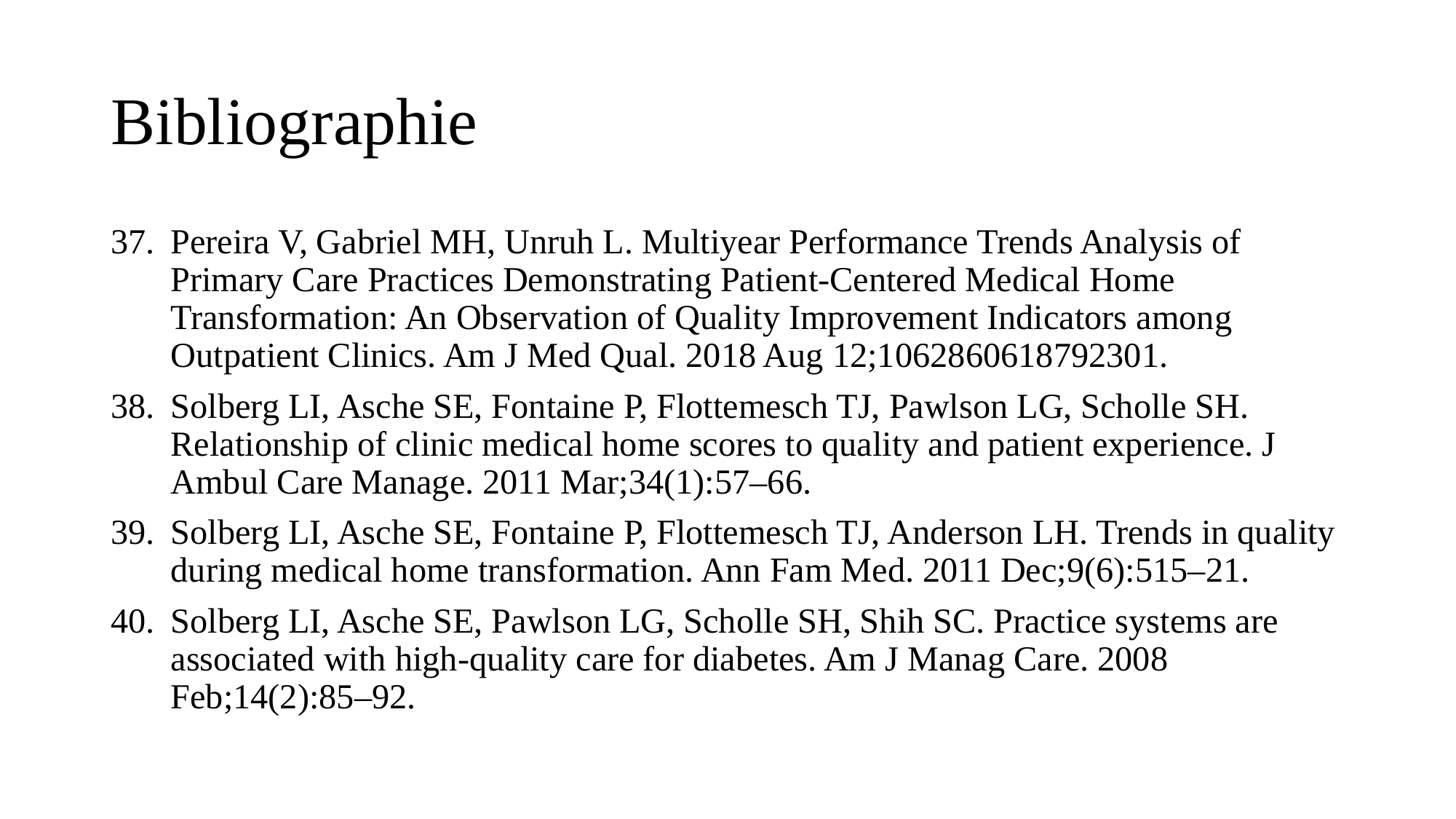

# Bibliographie
Pereira V, Gabriel MH, Unruh L. Multiyear Performance Trends Analysis of Primary Care Practices Demonstrating Patient-Centered Medical Home Transformation: An Observation of Quality Improvement Indicators among Outpatient Clinics. Am J Med Qual. 2018 Aug 12;1062860618792301.
Solberg LI, Asche SE, Fontaine P, Flottemesch TJ, Pawlson LG, Scholle SH. Relationship of clinic medical home scores to quality and patient experience. J Ambul Care Manage. 2011 Mar;34(1):57–66.
Solberg LI, Asche SE, Fontaine P, Flottemesch TJ, Anderson LH. Trends in quality during medical home transformation. Ann Fam Med. 2011 Dec;9(6):515–21.
Solberg LI, Asche SE, Pawlson LG, Scholle SH, Shih SC. Practice systems are associated with high-quality care for diabetes. Am J Manag Care. 2008 Feb;14(2):85–92.